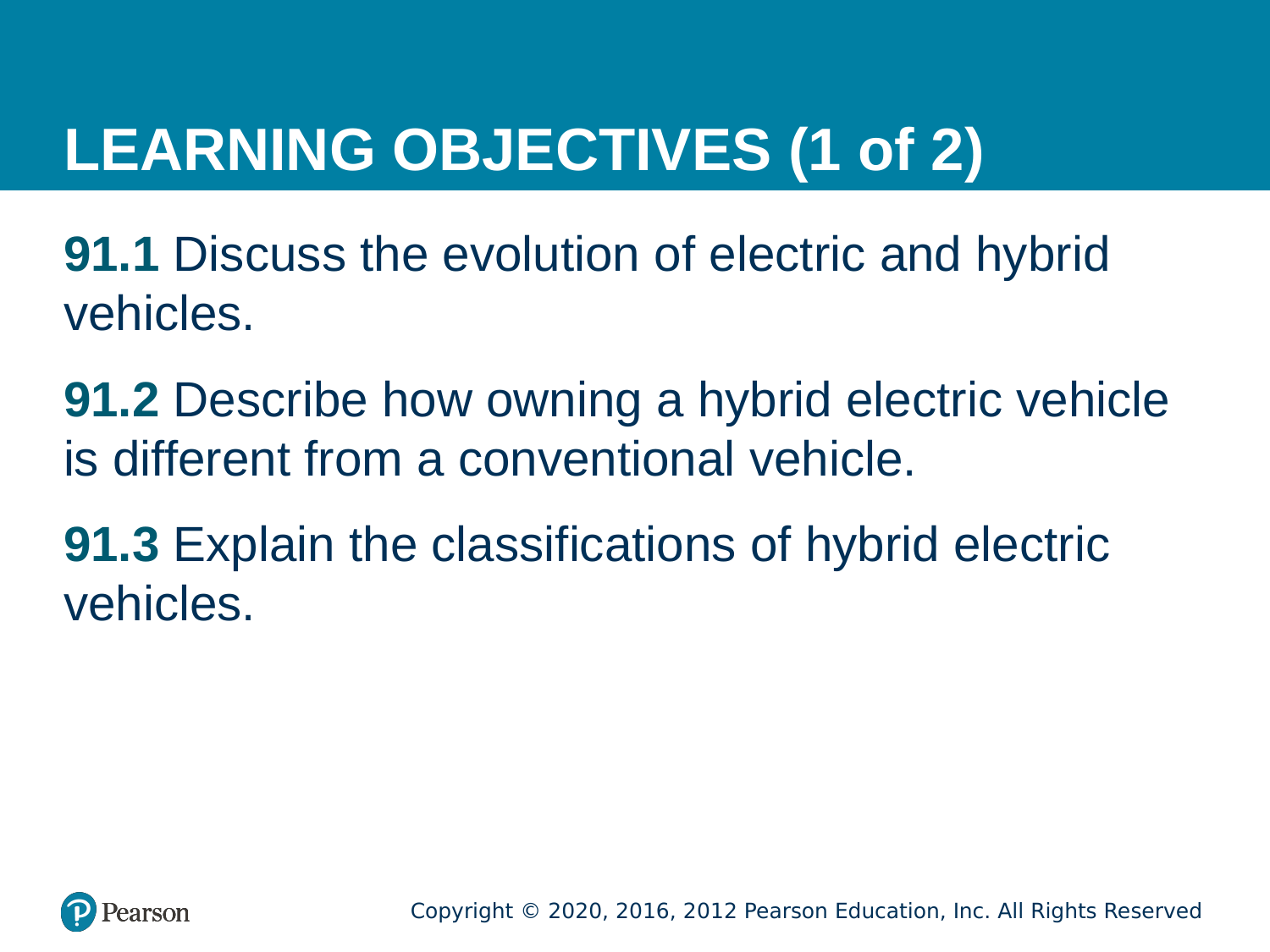

# LEARNING OBJECTIVES (1 of 2)
91.1 Discuss the evolution of electric and hybrid vehicles.
91.2 Describe how owning a hybrid electric vehicle is different from a conventional vehicle.
91.3 Explain the classifications of hybrid electric vehicles.